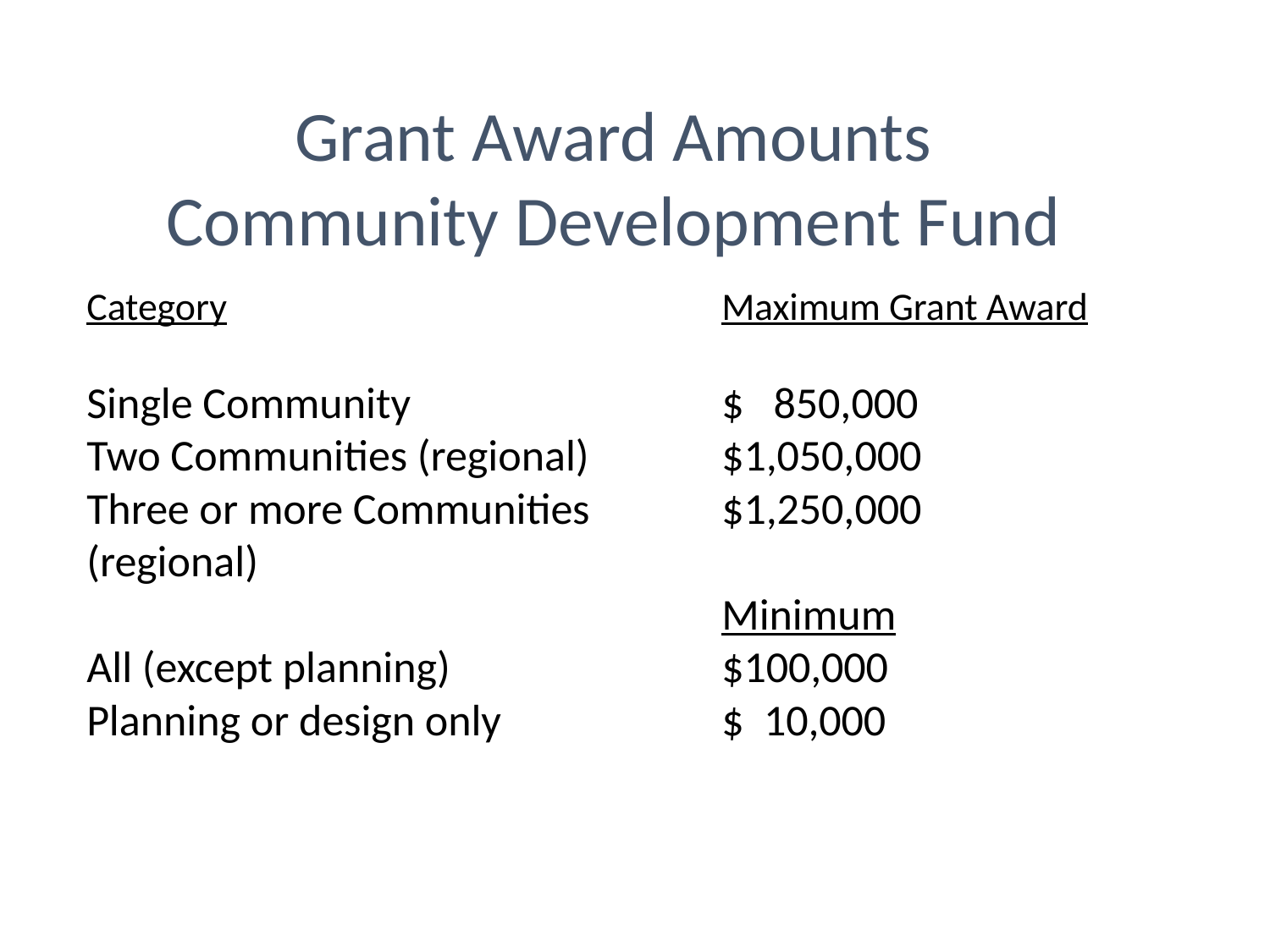

Grant Award Amounts
Community Development Fund
Category				Maximum Grant Award
Single Community			$   850,000
Two Communities (regional)		$1,050,000
Three or more Communities		$1,250,000
(regional)
					Minimum
All (except planning)	                     	$100,000
Planning or design only		$  10,000